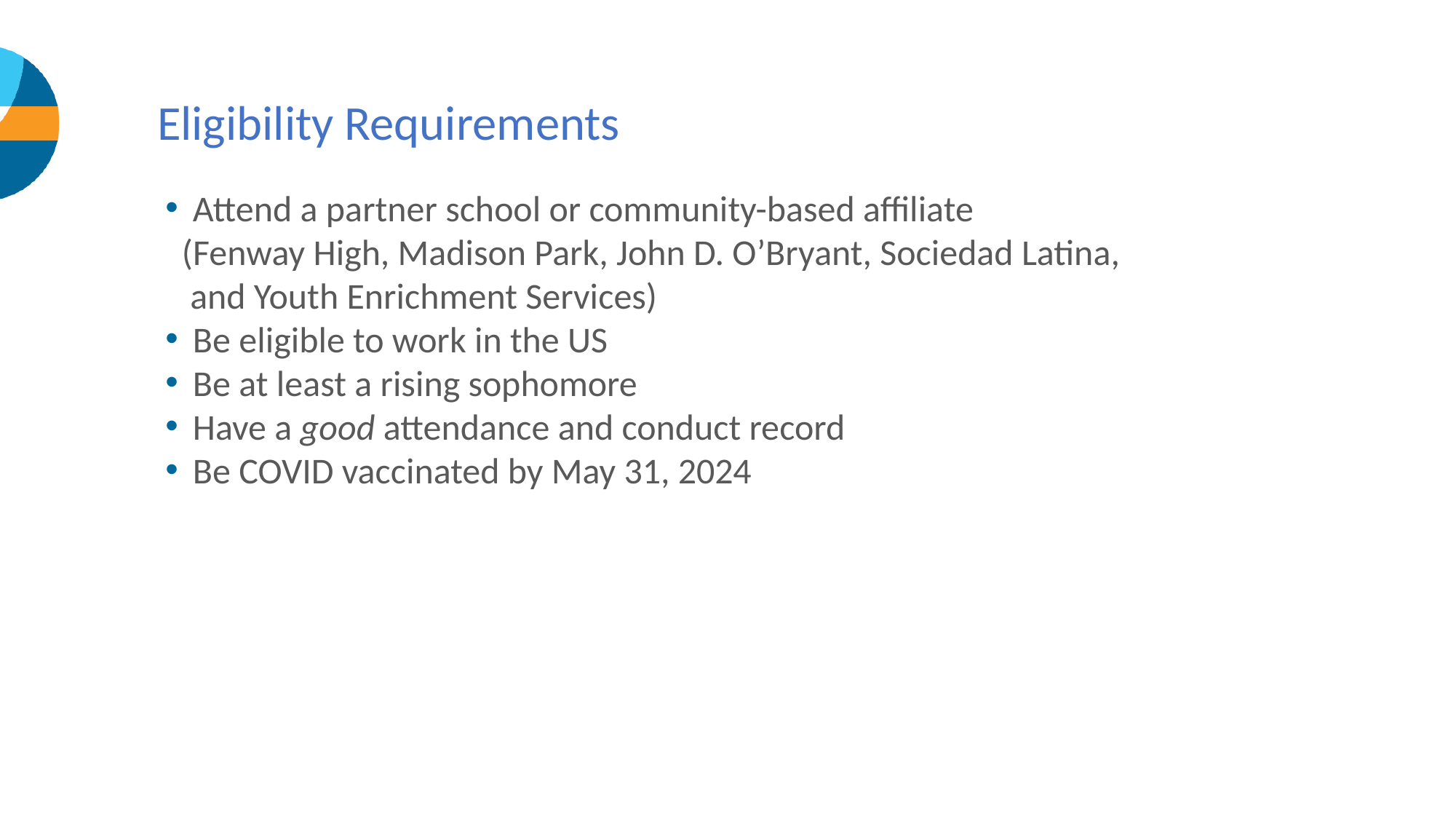

# Eligibility Requirements

Attend a partner school or community-based affiliate
  (Fenway High, Madison Park, John D. O’Bryant, Sociedad Latina,
   and Youth Enrichment Services)
Be eligible to work in the US
Be at least a rising sophomore
Have a good attendance and conduct record
Be COVID vaccinated by May 31, 2024